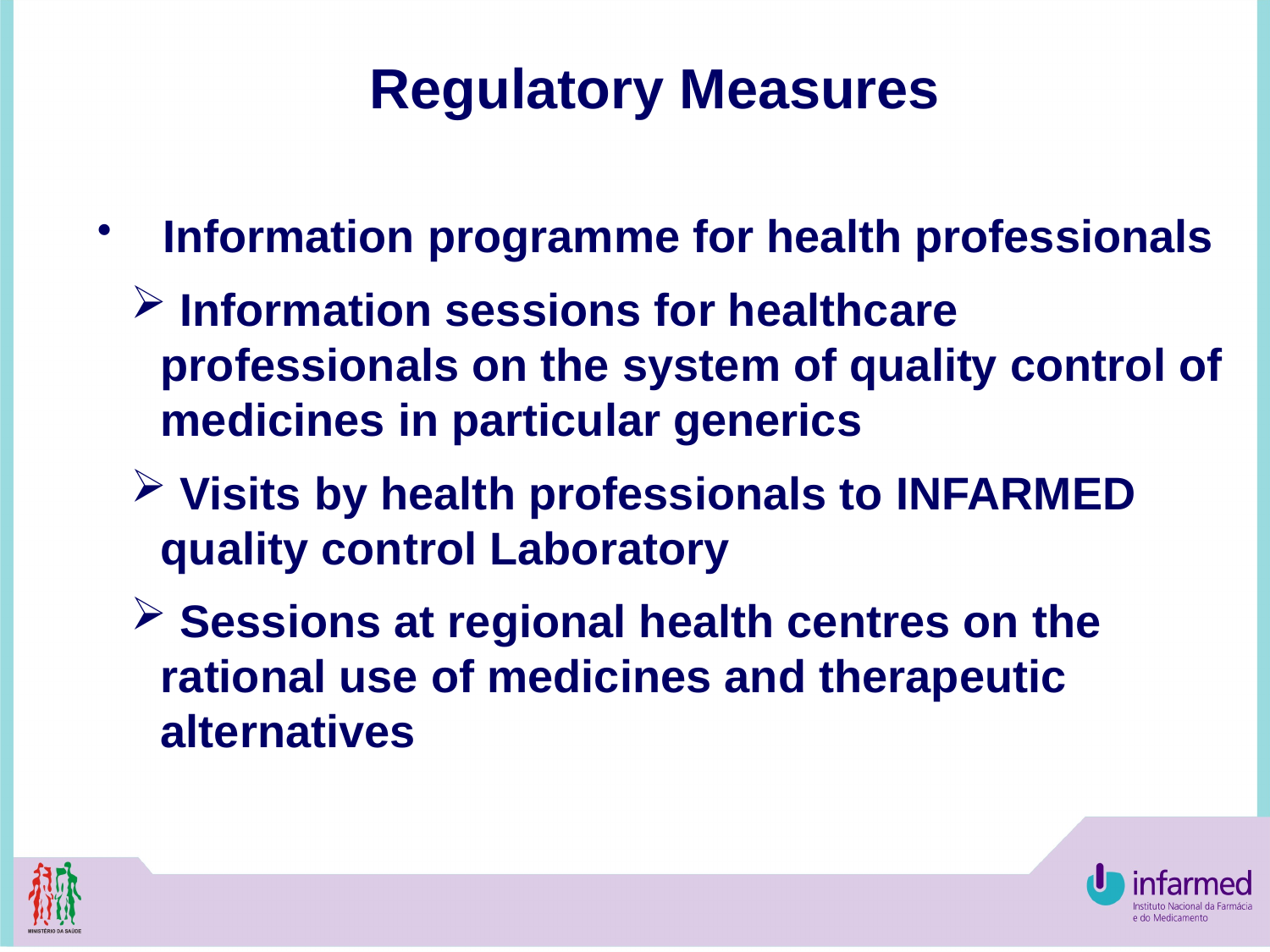

Regulatory Measures
   Information programme for health professionals
 Information sessions for healthcare professionals on the system of quality control of medicines in particular generics
 Visits by health professionals to INFARMED quality control Laboratory
 Sessions at regional health centres on the rational use of medicines and therapeutic alternatives